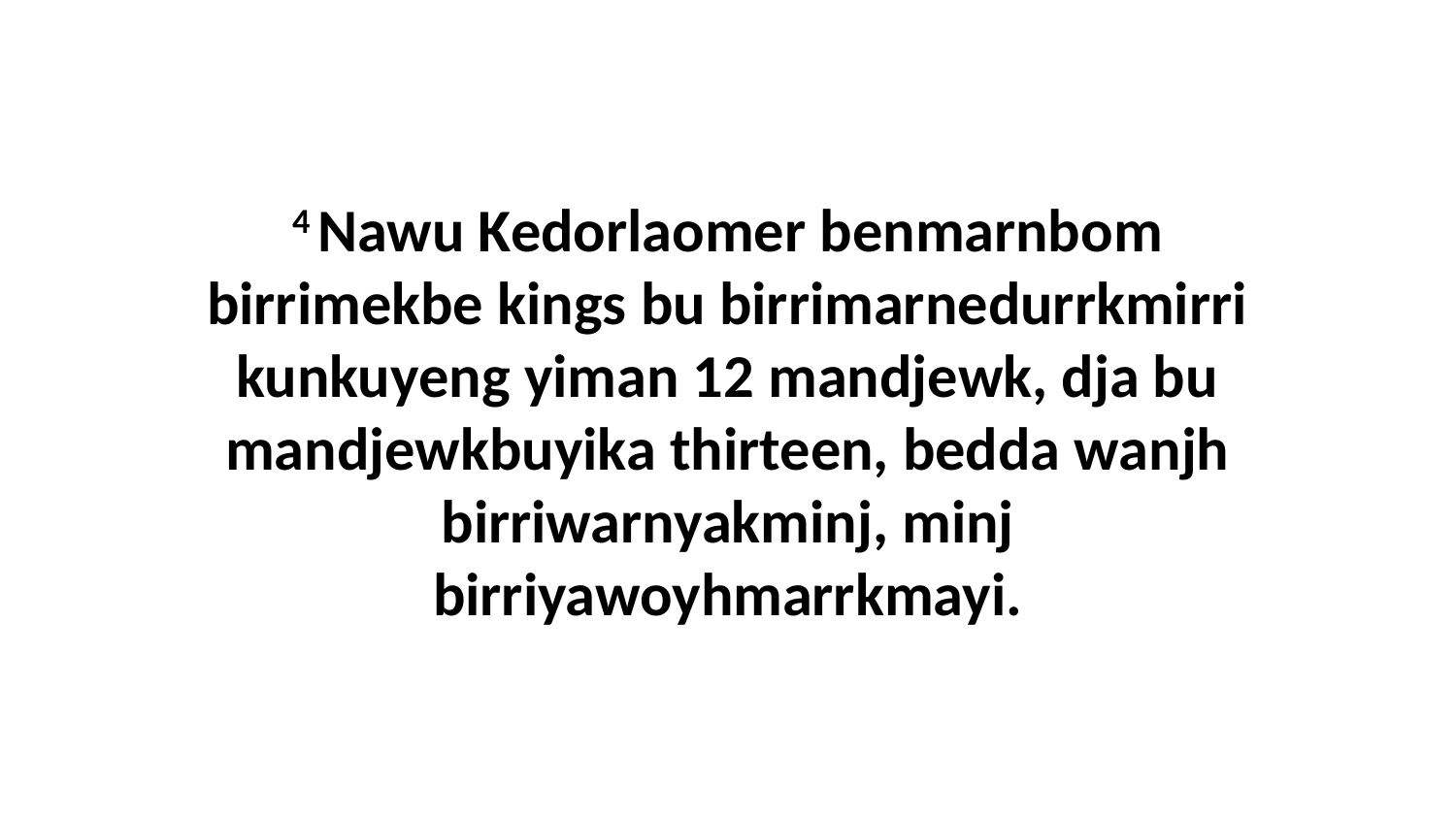

4 Nawu Kedorlaomer benmarnbom birrimekbe kings bu birrimarnedurrkmirri kunkuyeng yiman 12 mandjewk, dja bu mandjewkbuyika thirteen, bedda wanjh birriwarnyakminj, minj birriyawoyhmarrkmayi.